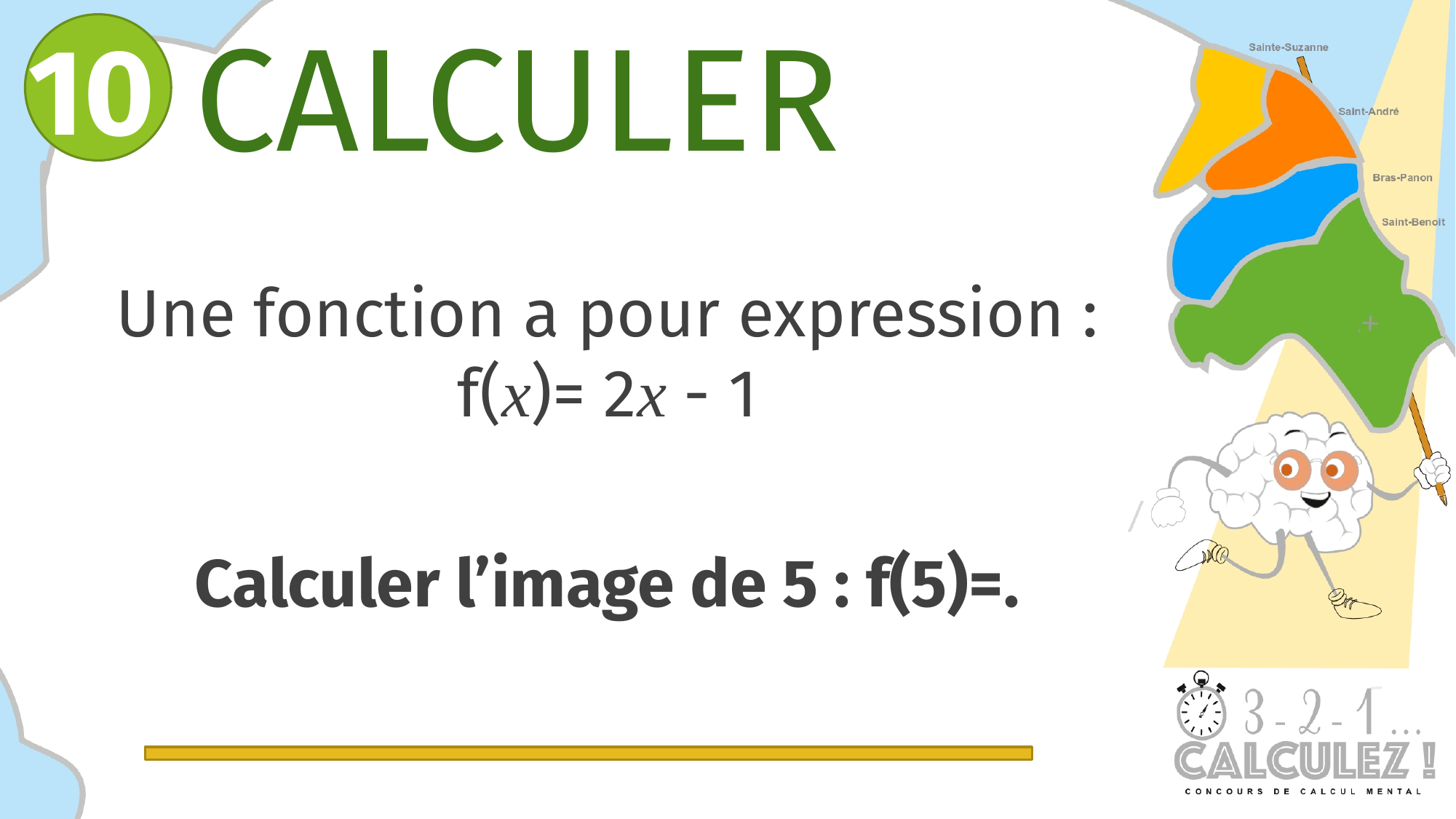

CALCULER
10

Une fonction a pour expression : f(x)= 2x - 1

Calculer l’image de 5 : f(5)=.